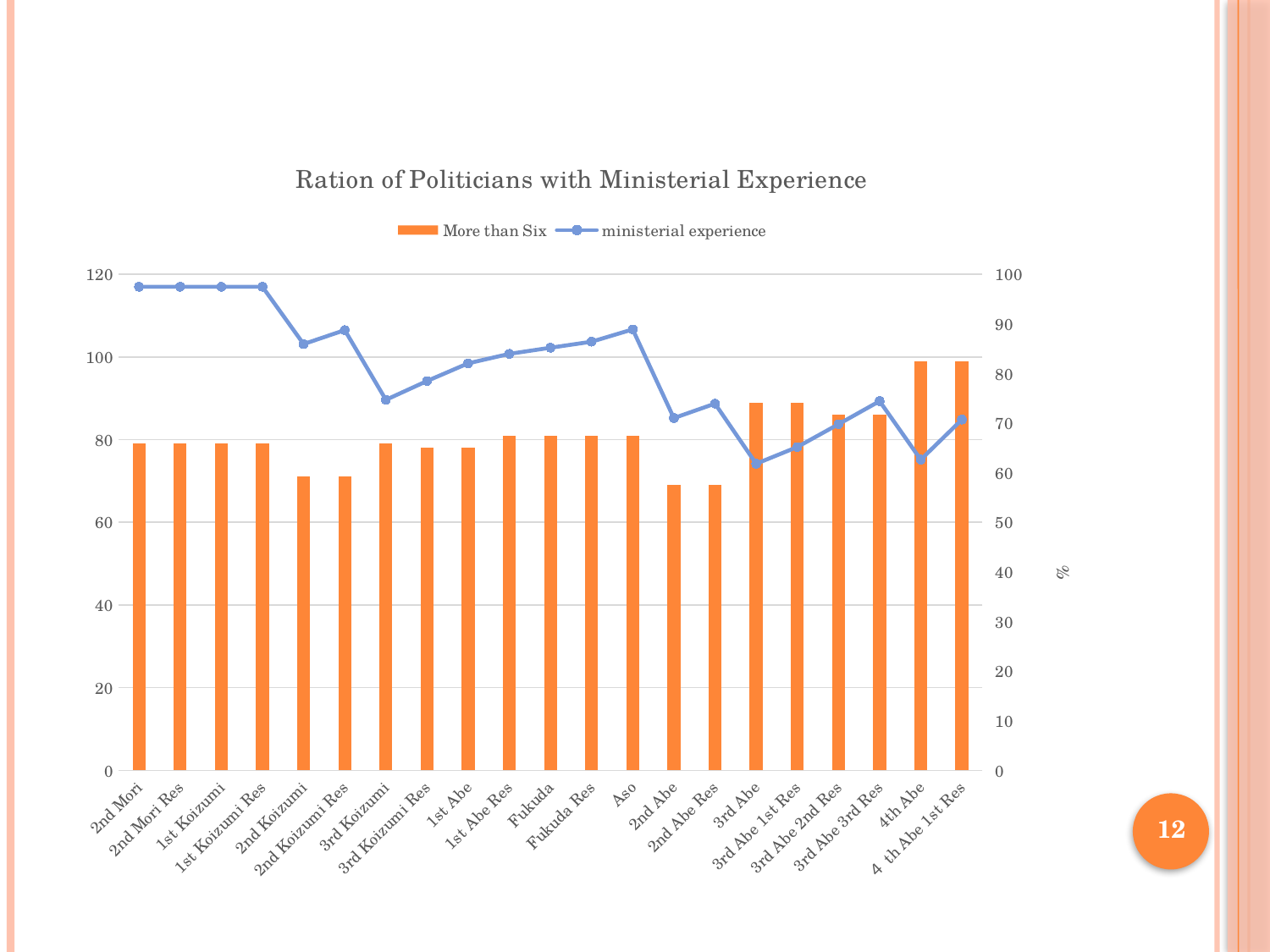

### Chart: Ration of Politicians with Ministerial Experience

| Category | More than Six | ministerial experience |
|---|---|---|
| 2nd Mori | 79.0 | 97.47 |
| 2nd Mori Res | 79.0 | 97.47 |
| 1st Koizumi | 79.0 | 97.47 |
| 1st Koizumi Res | 79.0 | 97.47 |
| 2nd Koizumi | 71.0 | 85.92 |
| 2nd Koizumi Res | 71.0 | 88.73 |
| 3rd Koizumi | 79.0 | 74.67999999999999 |
| 3rd Koizumi Res | 78.0 | 78.48 |
| 1st Abe | 78.0 | 82.05 |
| 1st Abe Res | 81.0 | 83.95 |
| Fukuda | 81.0 | 85.19 |
| Fukuda Res | 81.0 | 86.4 |
| Aso | 81.0 | 88.89 |
| 2nd Abe | 69.0 | 71.01 |
| 2nd Abe Res | 69.0 | 73.92 |
| 3rd Abe | 89.0 | 61.8 |
| 3rd Abe 1st Res | 89.0 | 65.16999999999997 |
| 3rd Abe 2nd Res | 86.0 | 69.77 |
| 3rd Abe 3rd Res | 86.0 | 74.42 |
| 4th Abe | 99.0 | 62.63 |
| ４th Abe 1st Res | 99.0 | 70.707 |
12